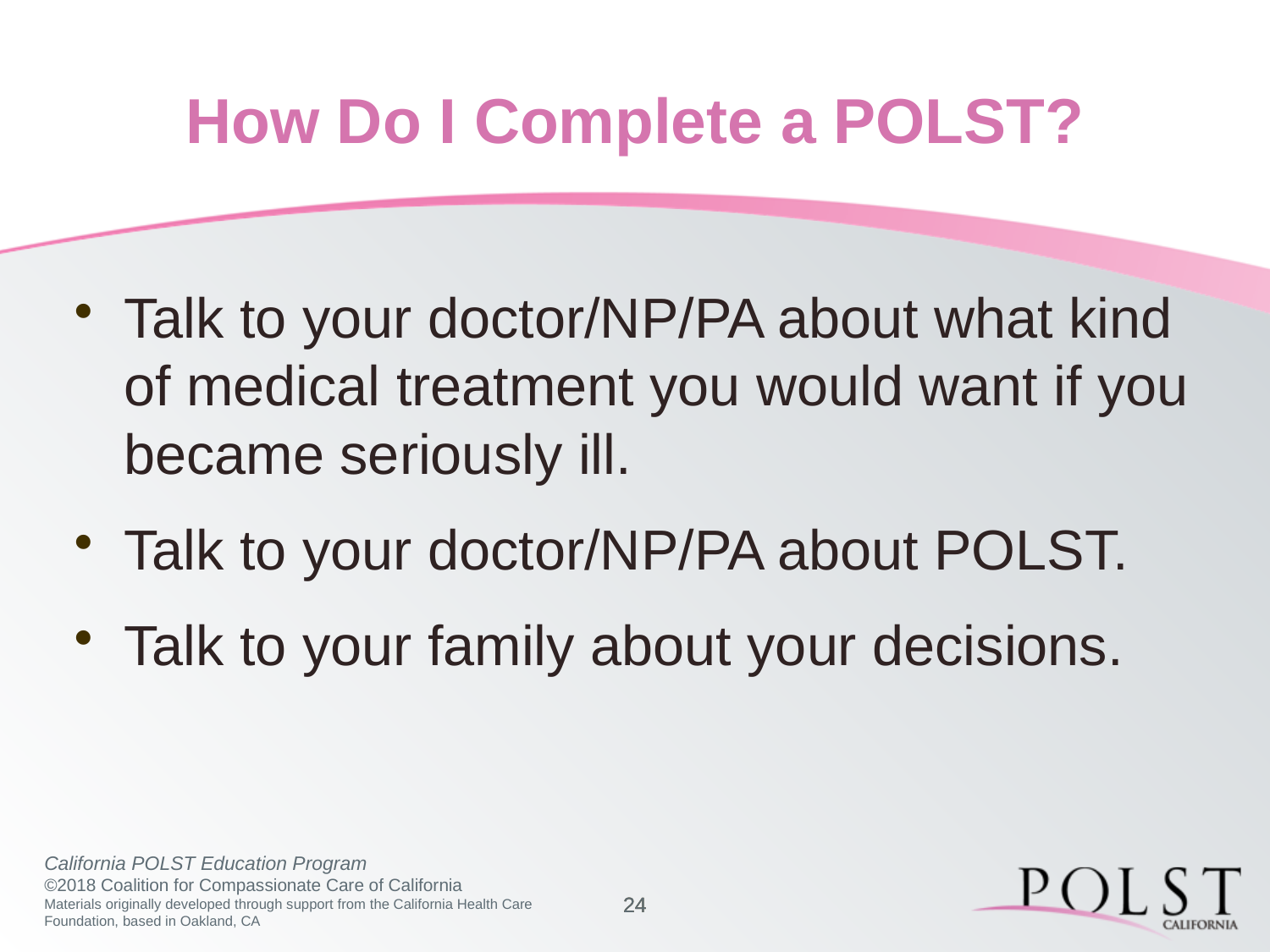

# How Do I Complete a POLST?
Talk to your doctor/NP/PA about what kind of medical treatment you would want if you became seriously ill.
Talk to your doctor/NP/PA about POLST.
Talk to your family about your decisions.